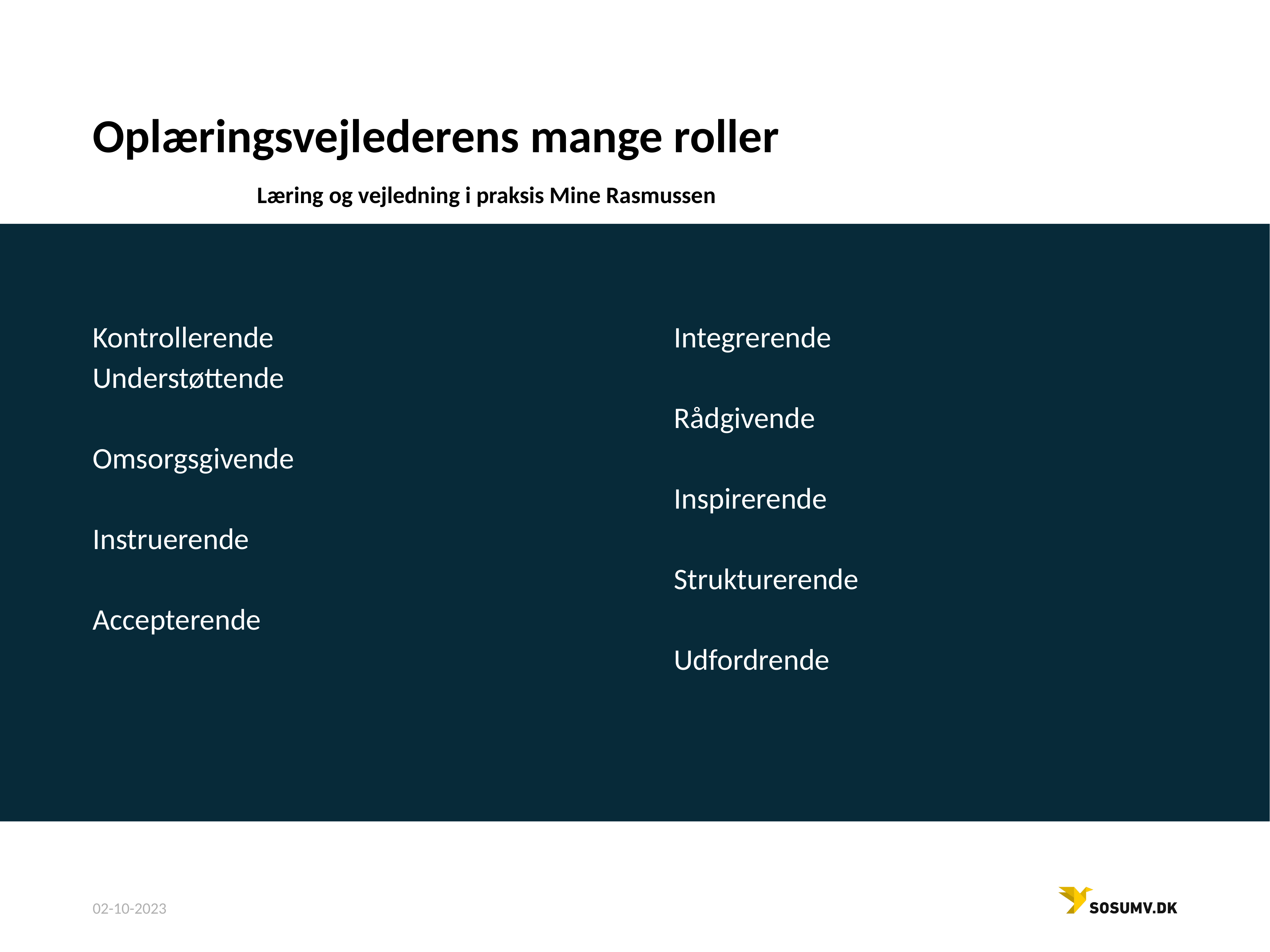

# Oplæringsvejlederens mange roller Læring og vejledning i praksis Mine Rasmussen
Kontrollerende
Understøttende

Omsorgsgivende

Instruerende

Accepterende

Integrerende

Rådgivende

Inspirerende

Strukturerende

Udfordrende

02-10-2023